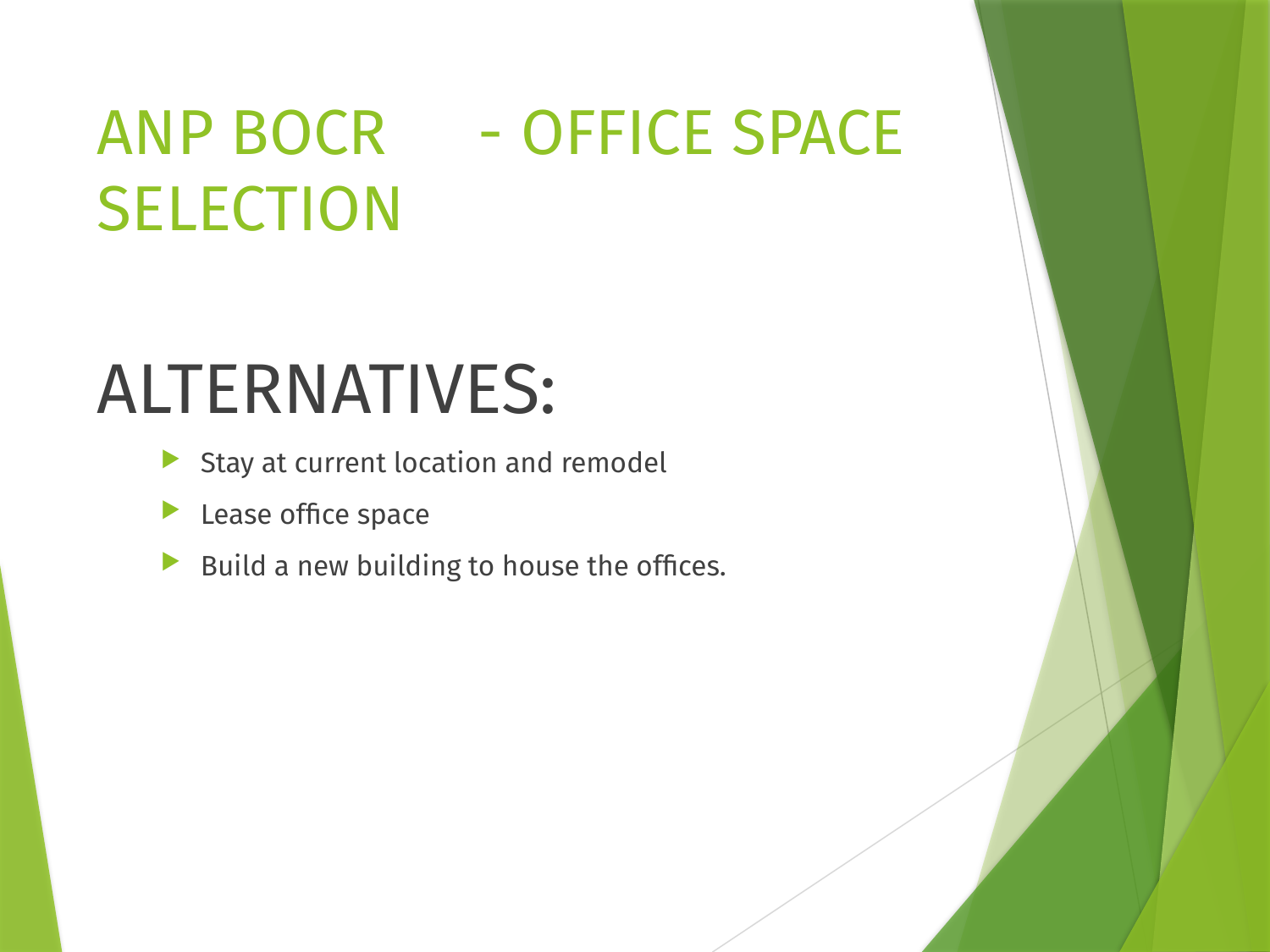

# ANP BOCR	- OFFICE SPACE SELECTION
ALTERNATIVES:
Stay at current location and remodel
Lease office space
Build a new building to house the offices.